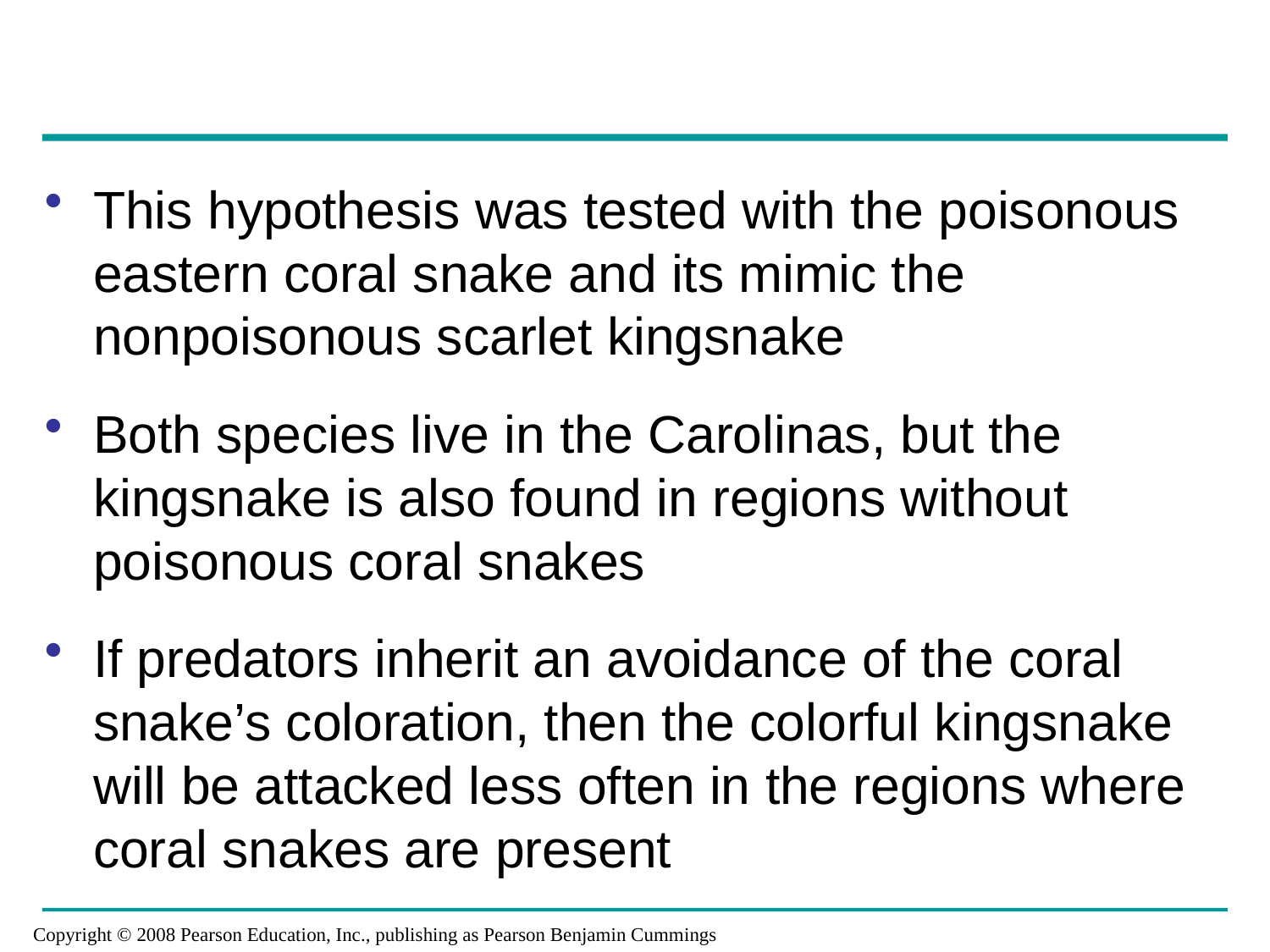

This hypothesis was tested with the poisonous eastern coral snake and its mimic the nonpoisonous scarlet kingsnake
Both species live in the Carolinas, but the kingsnake is also found in regions without poisonous coral snakes
If predators inherit an avoidance of the coral snake’s coloration, then the colorful kingsnake will be attacked less often in the regions where coral snakes are present

Copyright © 2008 Pearson Education, Inc., publishing as Pearson Benjamin Cummings